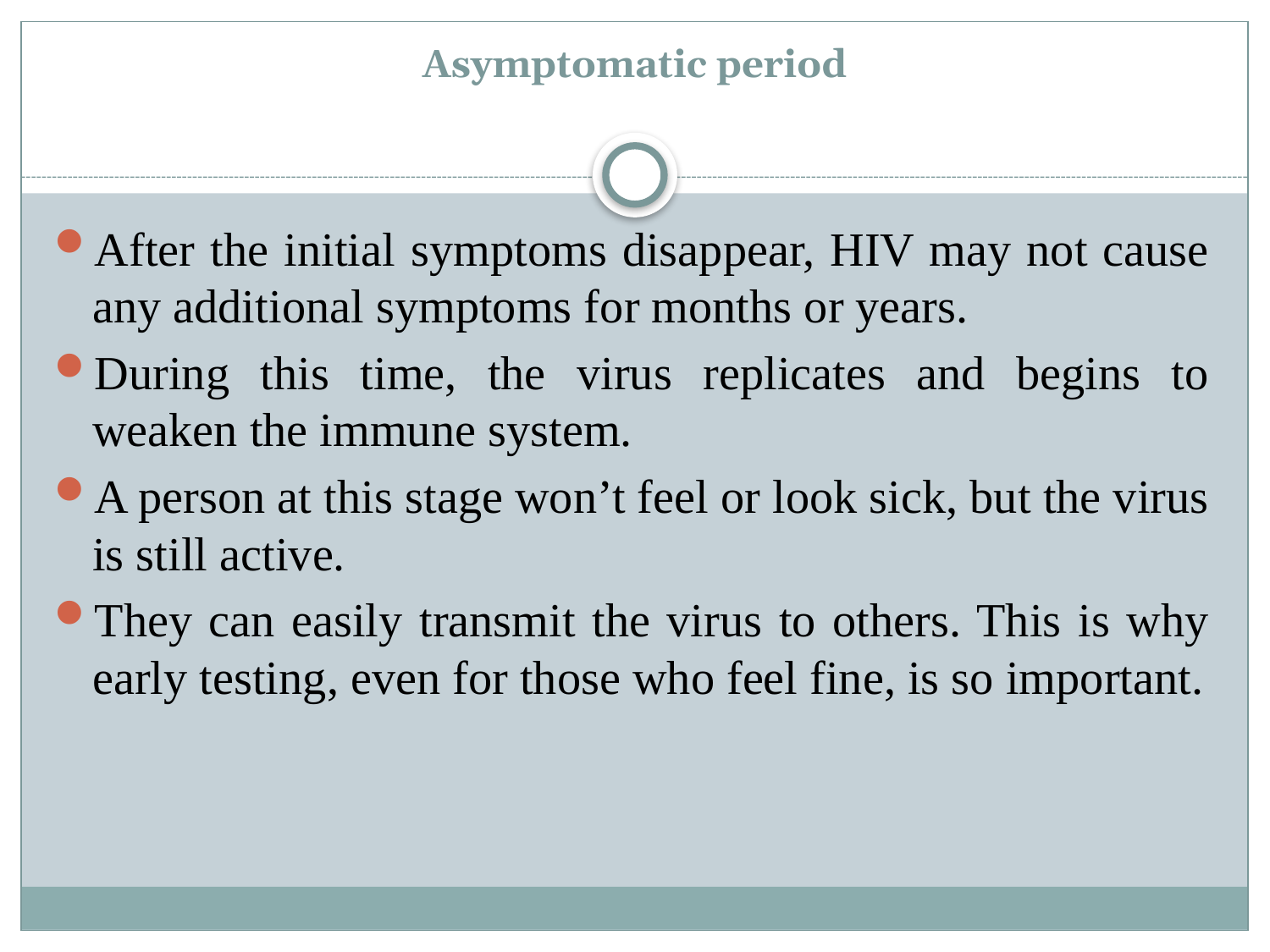

# Asymptomatic period
After the initial symptoms disappear, HIV may not cause any additional symptoms for months or years.
During this time, the virus replicates and begins to weaken the immune system.
A person at this stage won’t feel or look sick, but the virus is still active.
They can easily transmit the virus to others. This is why early testing, even for those who feel fine, is so important.